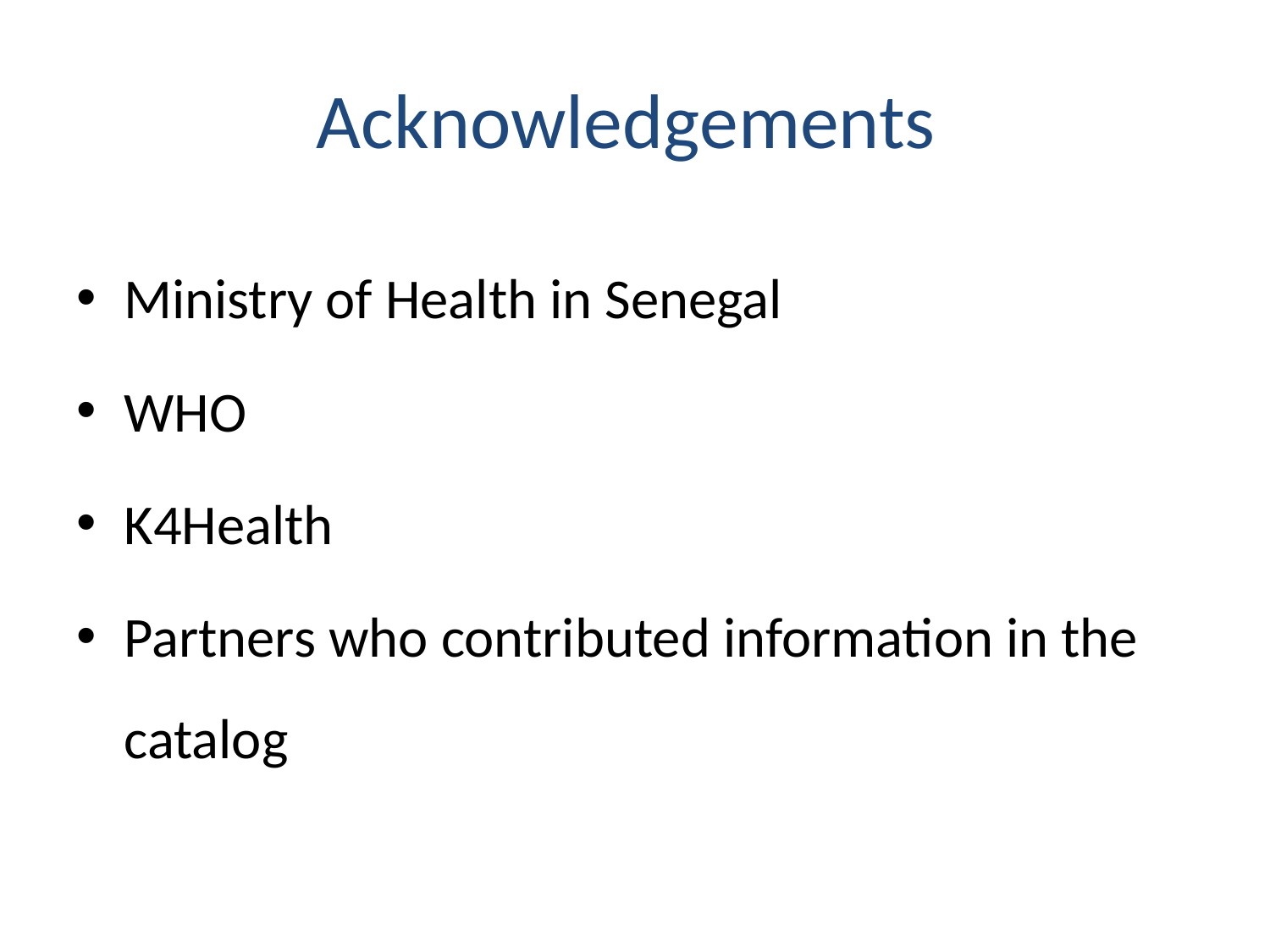

# Acknowledgements
Ministry of Health in Senegal
WHO
K4Health
Partners who contributed information in the catalog